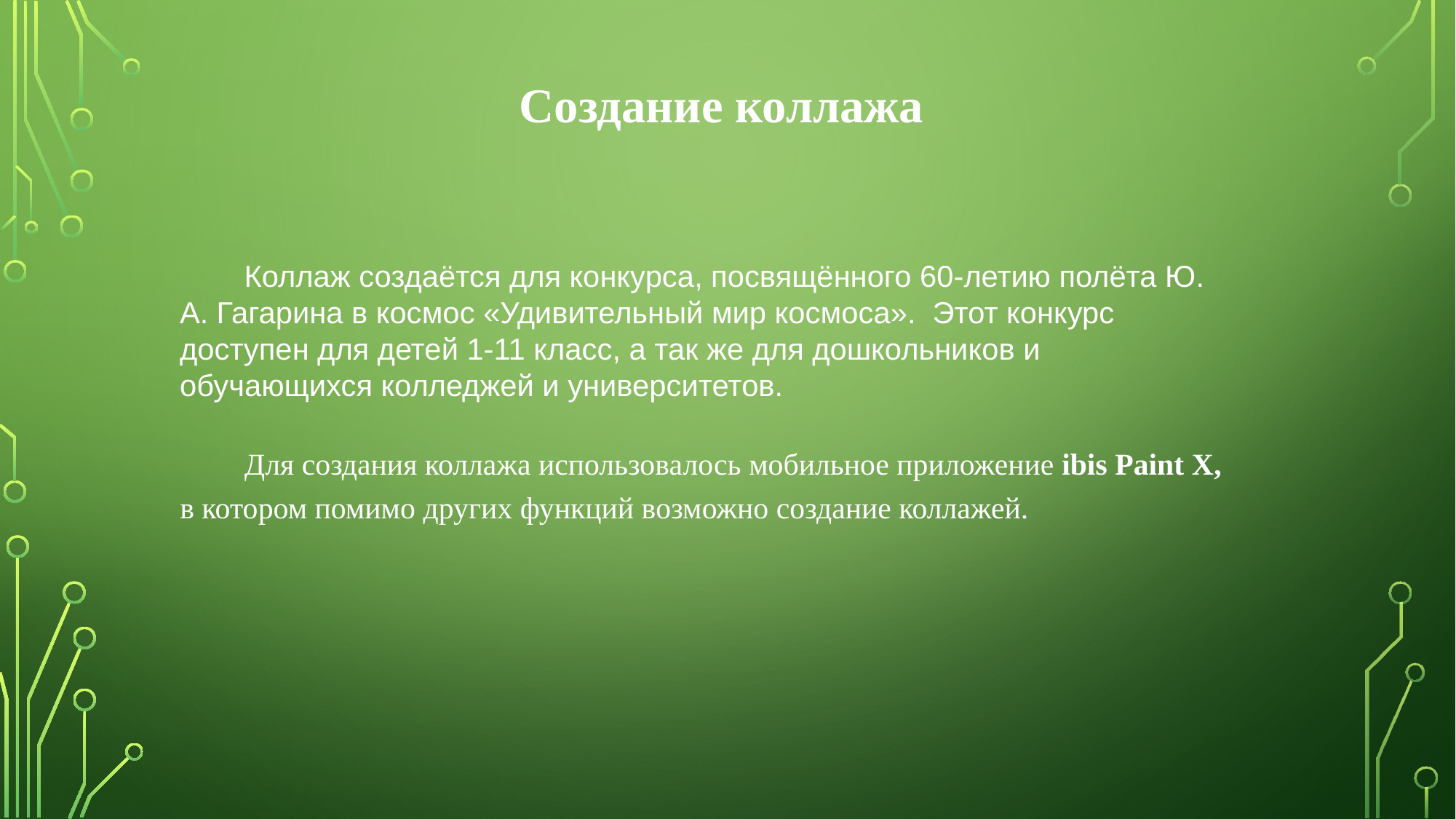

# Создание коллажа

Коллаж создаётся для конкурса, посвящённого 60-летию полёта Ю. А. Гагарина в космос «Удивительный мир космоса».  Этот конкурс доступен для детей 1-11 класс, а так же для дошкольников и обучающихся колледжей и университетов.
Для создания коллажа использовалось мобильное приложение ibis Paint X, в котором помимо других функций возможно создание коллажей.